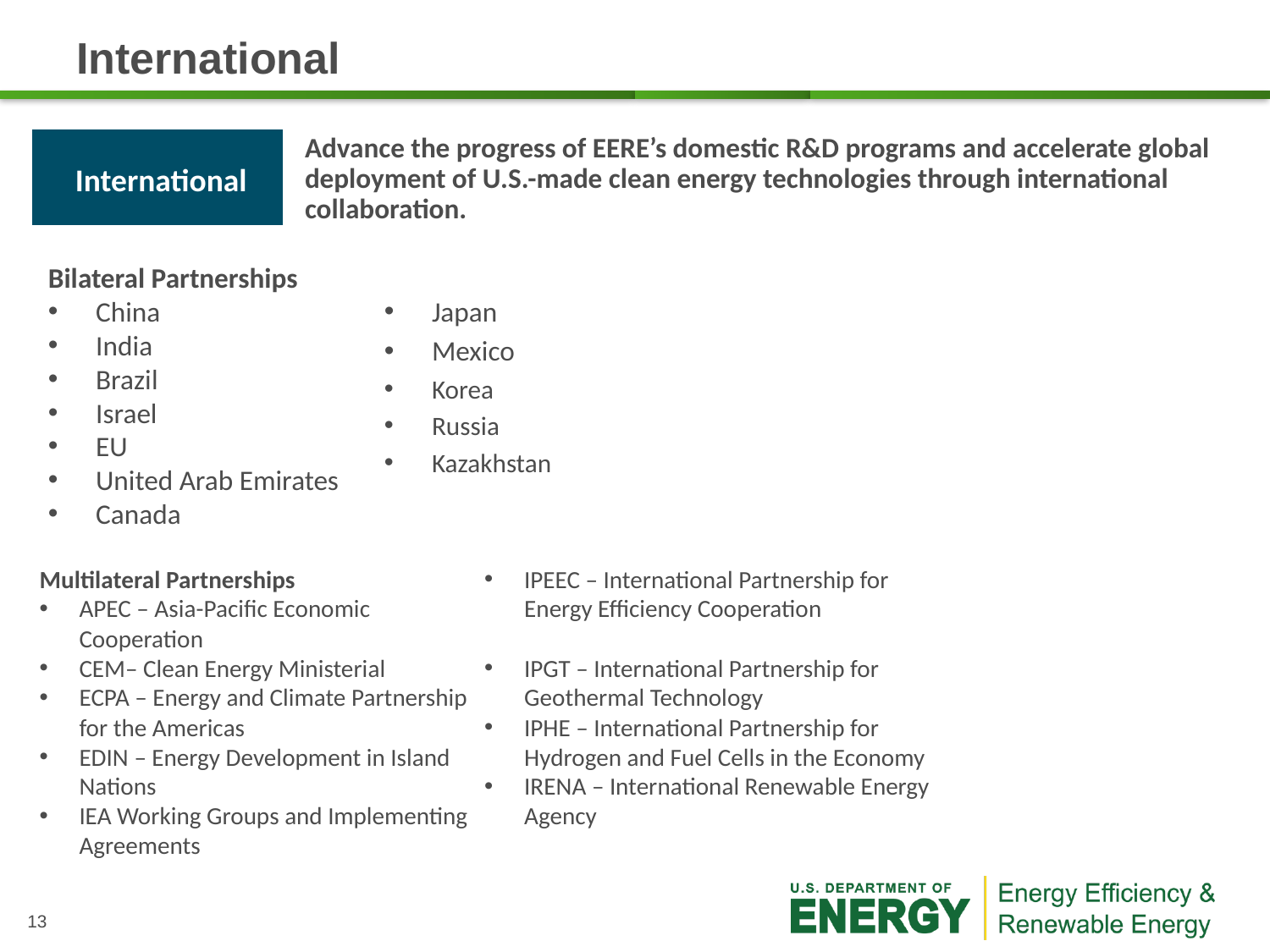

International
International
Advance the progress of EERE’s domestic R&D programs and accelerate global deployment of U.S.-made clean energy technologies through international collaboration.

International
Bilateral Partnerships
China
India
Brazil
Israel
EU
United Arab Emirates
Canada

Japan
Mexico
Korea
Russia
Kazakhstan

Multilateral Partnerships
APEC – Asia-Pacific Economic Cooperation
CEM– Clean Energy Ministerial
ECPA – Energy and Climate Partnership for the Americas
EDIN – Energy Development in Island Nations
IEA Working Groups and Implementing Agreements

IPEEC – International Partnership for Energy Efficiency Cooperation

IPGT – International Partnership for Geothermal Technology
IPHE – International Partnership for Hydrogen and Fuel Cells in the Economy
IRENA – International Renewable Energy Agency